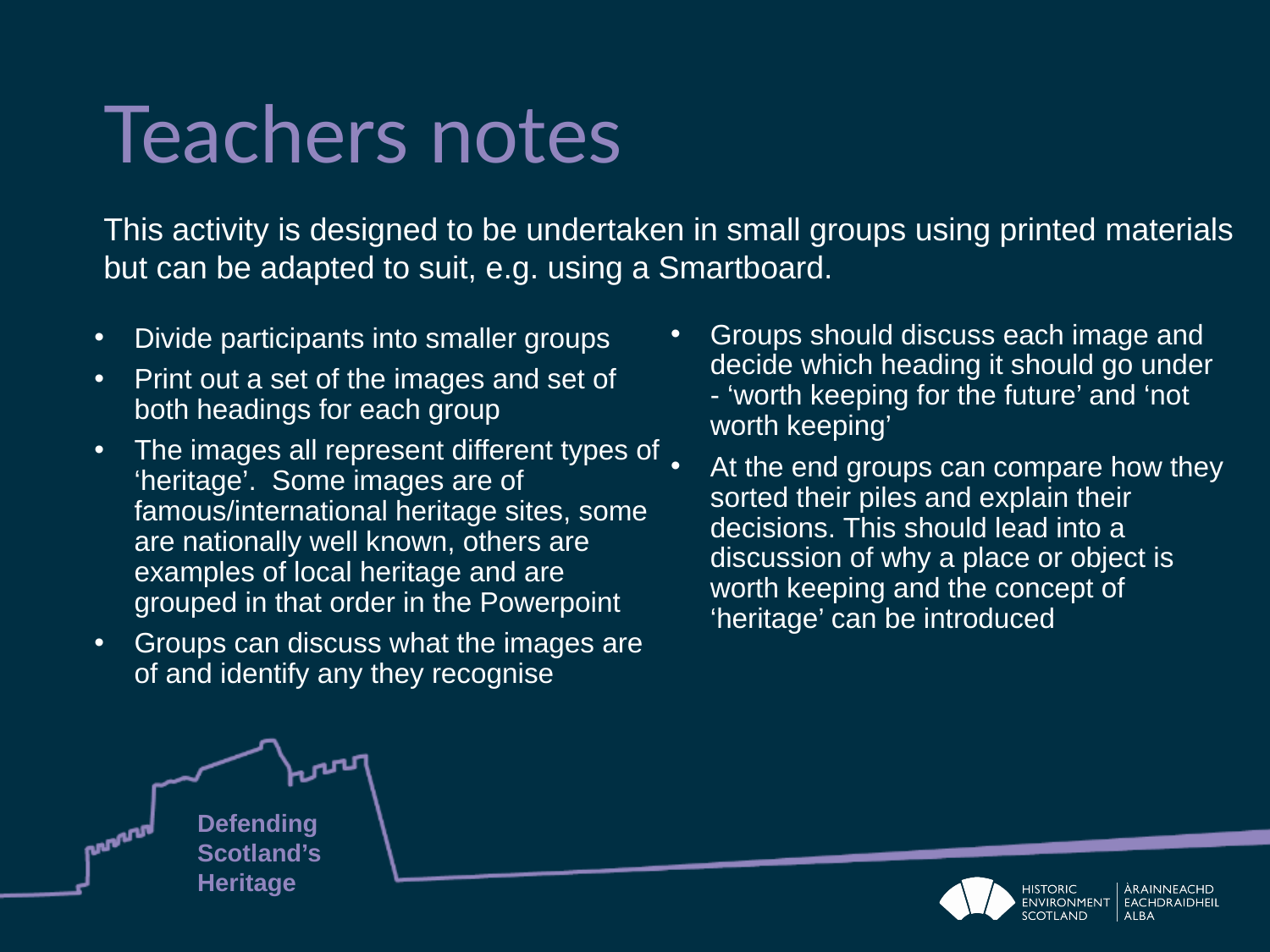

# Teachers notes
This activity is designed to be undertaken in small groups using printed materials but can be adapted to suit, e.g. using a Smartboard.
Groups should discuss each image and decide which heading it should go under - ‘worth keeping for the future’ and ‘not worth keeping’
At the end groups can compare how they sorted their piles and explain their decisions. This should lead into a discussion of why a place or object is worth keeping and the concept of ‘heritage’ can be introduced
Divide participants into smaller groups
Print out a set of the images and set of both headings for each group
The images all represent different types of ‘heritage’.  Some images are of famous/international heritage sites, some are nationally well known, others are examples of local heritage and are grouped in that order in the Powerpoint
Groups can discuss what the images are of and identify any they recognise